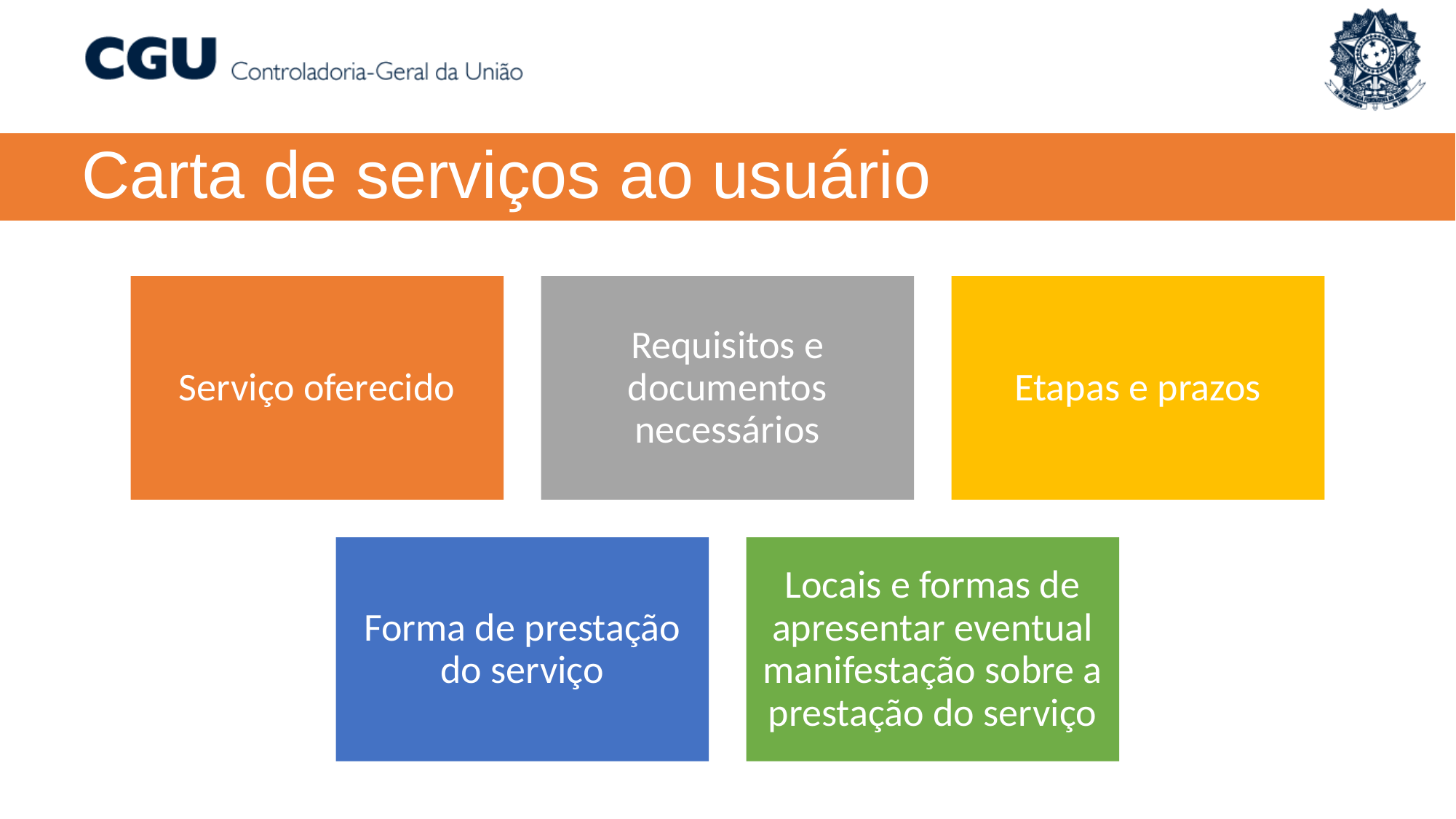

Carta de serviços ao usuário

Serviço oferecido
Requisitos e documentos necessários
Etapas e prazos
Forma de prestação do serviço
Locais e formas de apresentar eventual manifestação sobre a prestação do serviço